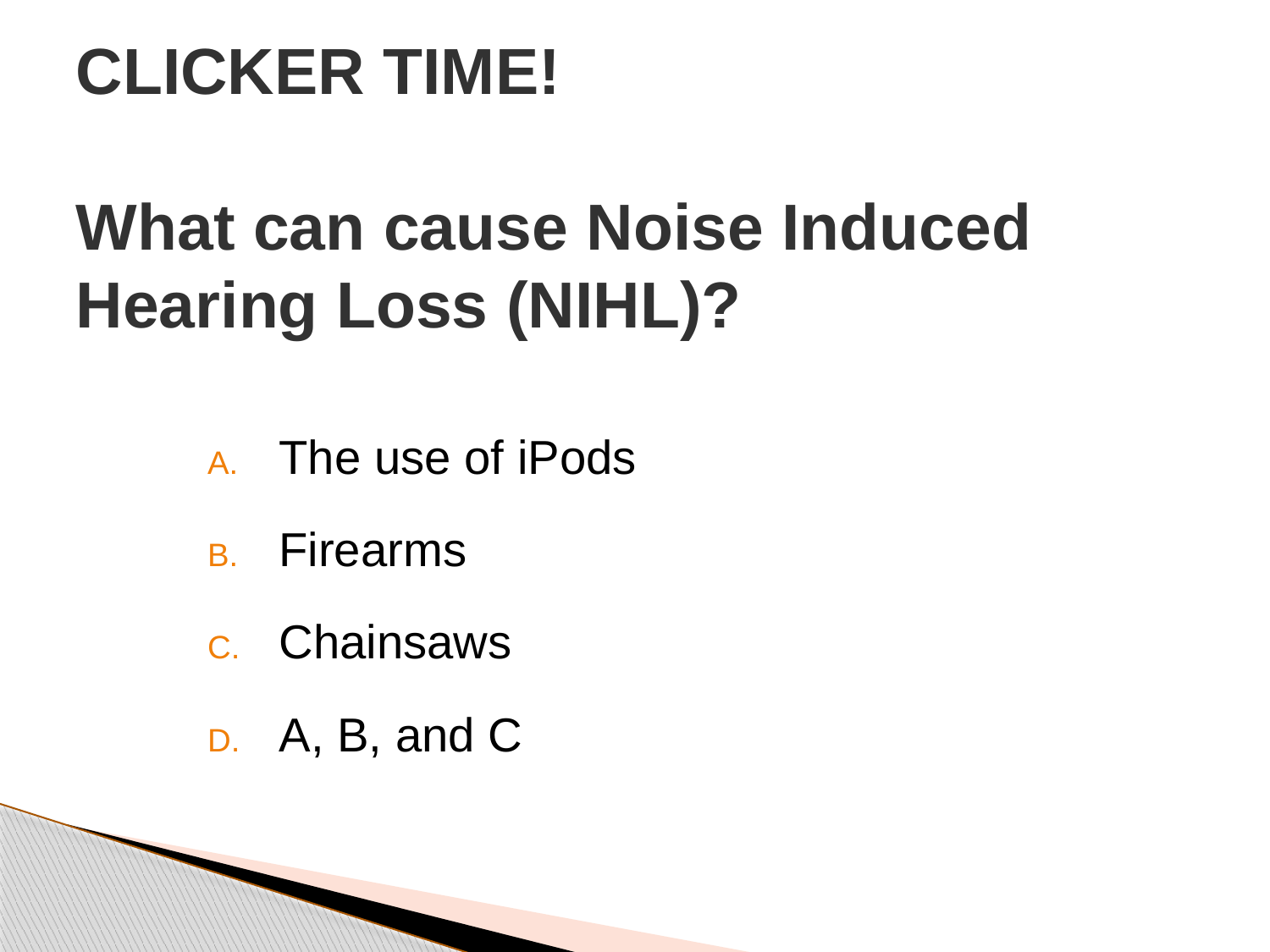

# CLICKER TIME! What can cause Noise Induced Hearing Loss (NIHL)?
The use of iPods
Firearms
Chainsaws
A, B, and C